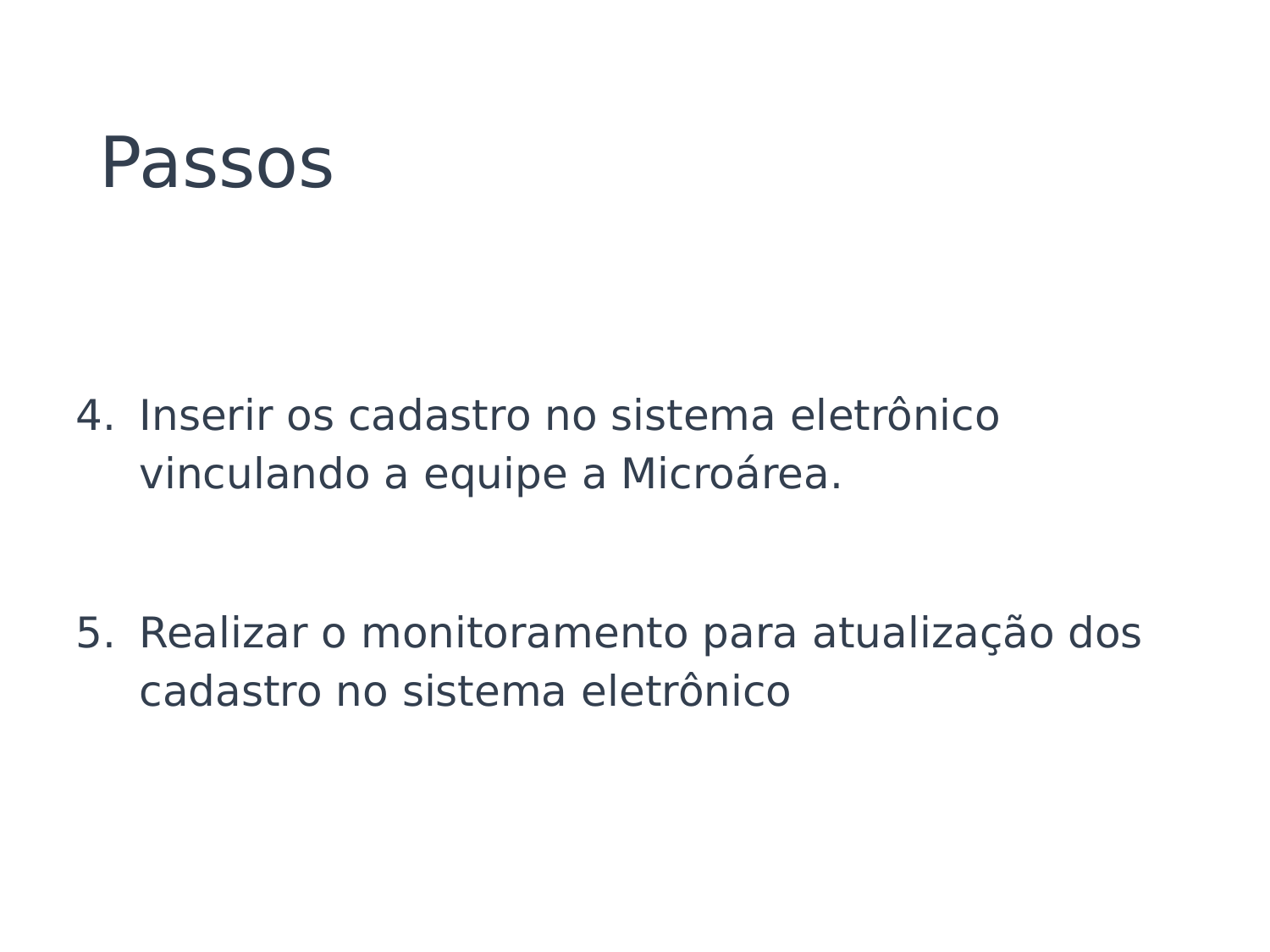

# Passos
Inserir os cadastro no sistema eletrônico vinculando a equipe a Microárea.

Realizar o monitoramento para atualização dos cadastro no sistema eletrônico